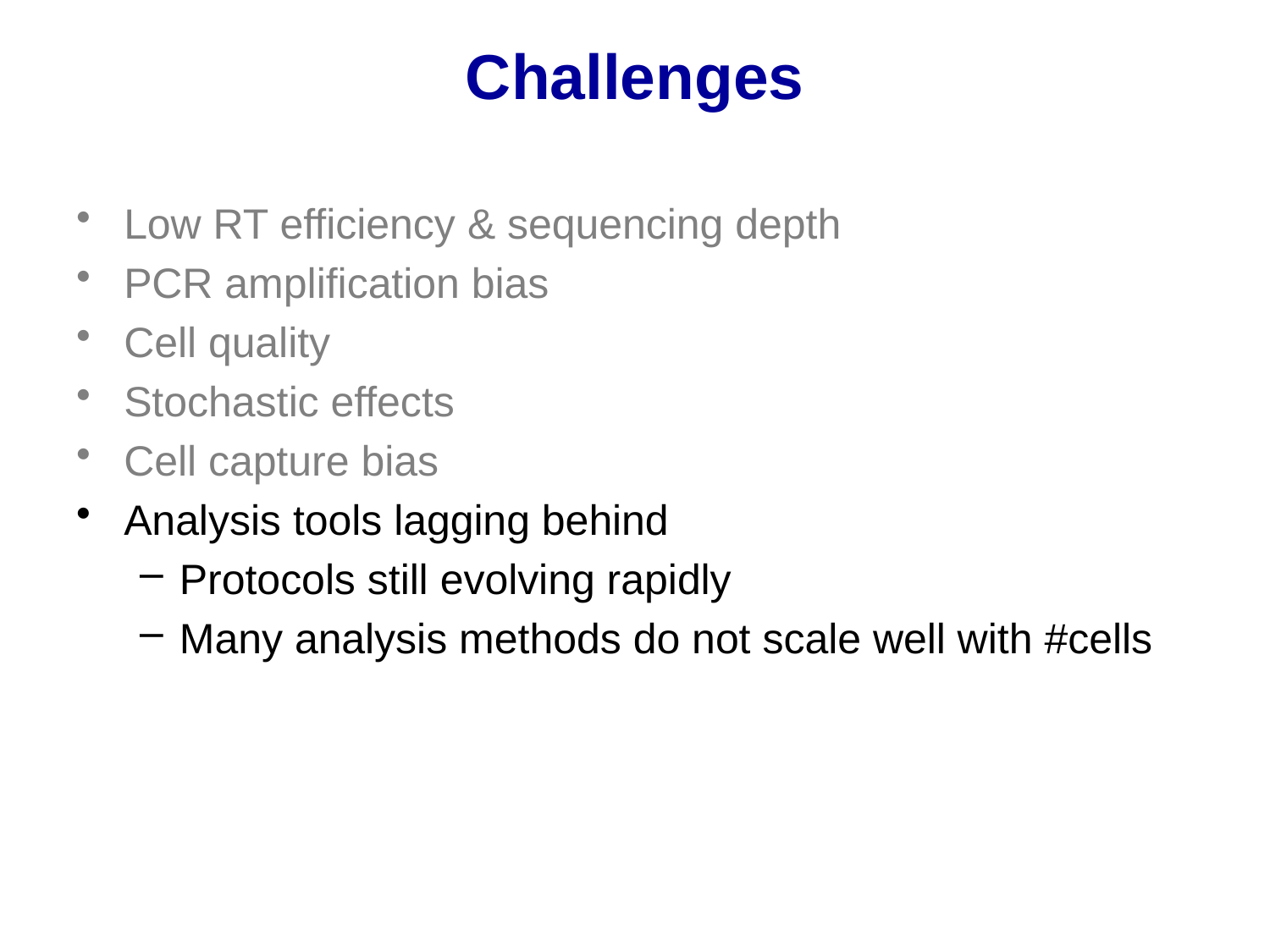

# Challenges
Low RT efficiency & sequencing depth
PCR amplification bias
Cell quality
Stochastic effects
Cell capture bias
Analysis tools lagging behind
Protocols still evolving rapidly
Many analysis methods do not scale well with #cells